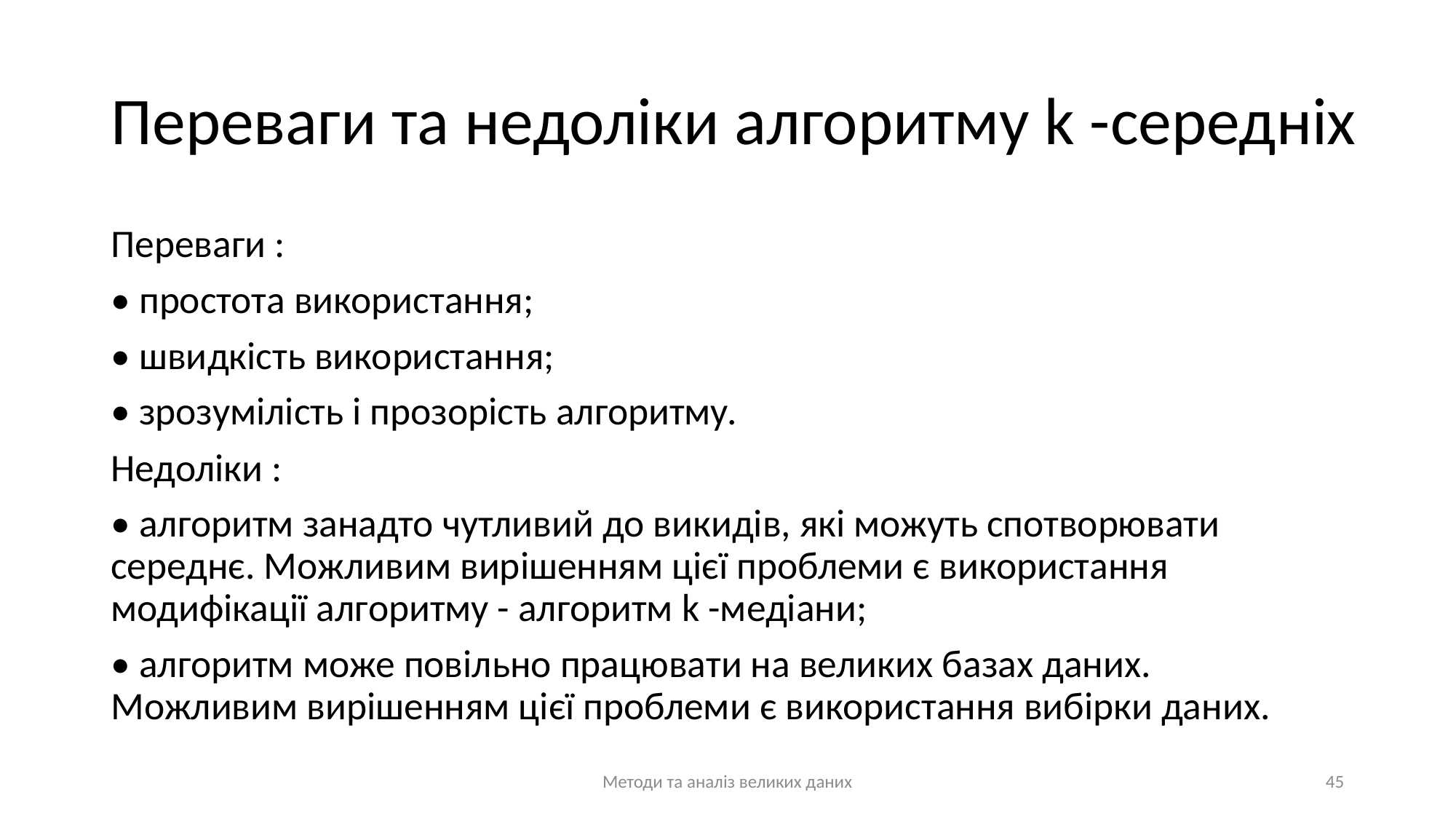

# Переваги та недоліки алгоритму k -середніх
Переваги :
• простота використання;
• швидкість використання;
• зрозумілість і прозорість алгоритму.
Недоліки :
• алгоритм занадто чутливий до викидів, які можуть спотворювати середнє. Можливим вирішенням цієї проблеми є використання модифікації алгоритму - алгоритм k -медіани;
• алгоритм може повільно працювати на великих базах даних. Можливим вирішенням цієї проблеми є використання вибірки даних.
Методи та аналіз великих даних
45